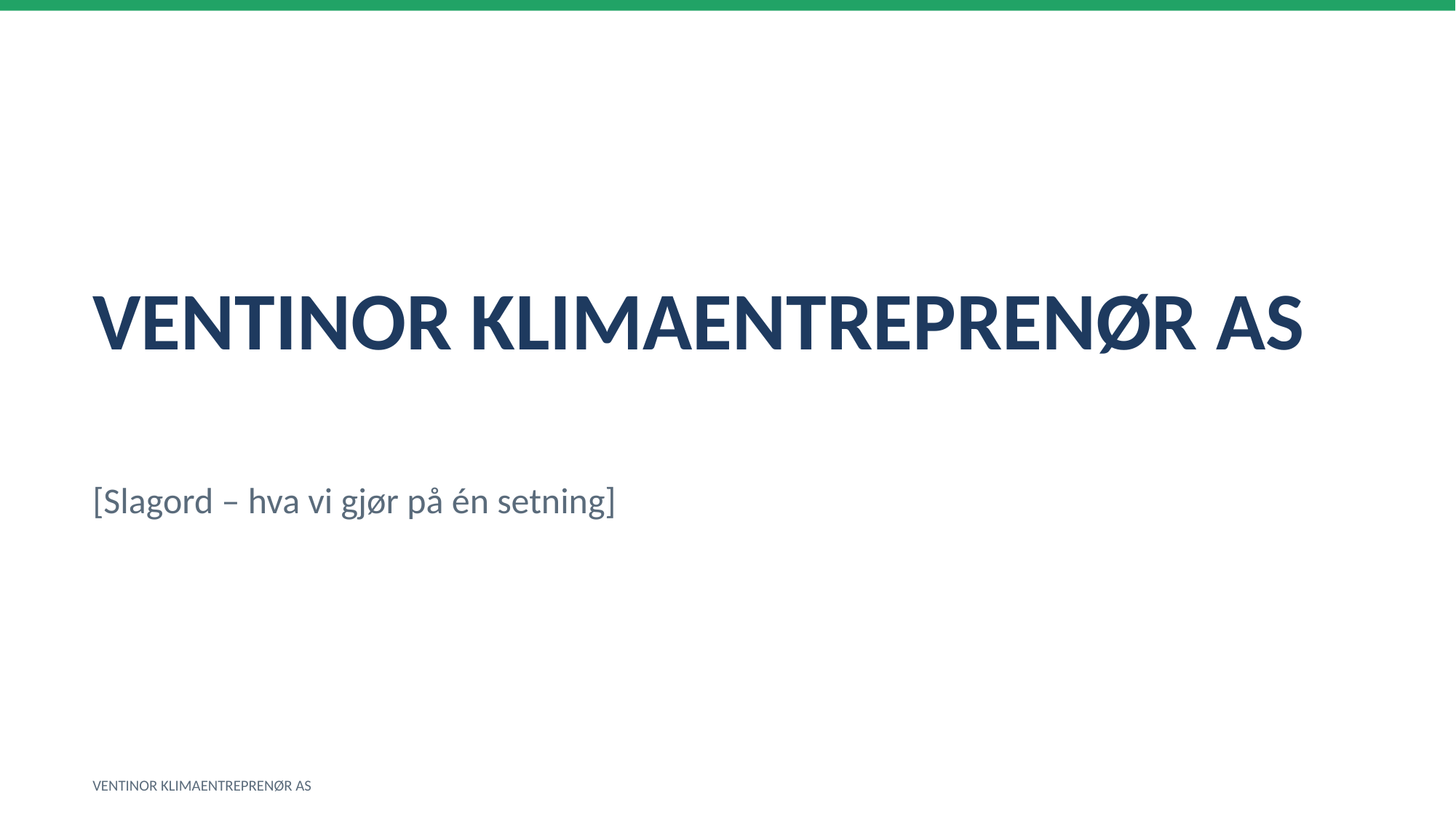

VENTINOR KLIMAENTREPRENØR AS
[Slagord – hva vi gjør på én setning]
VENTINOR KLIMAENTREPRENØR AS